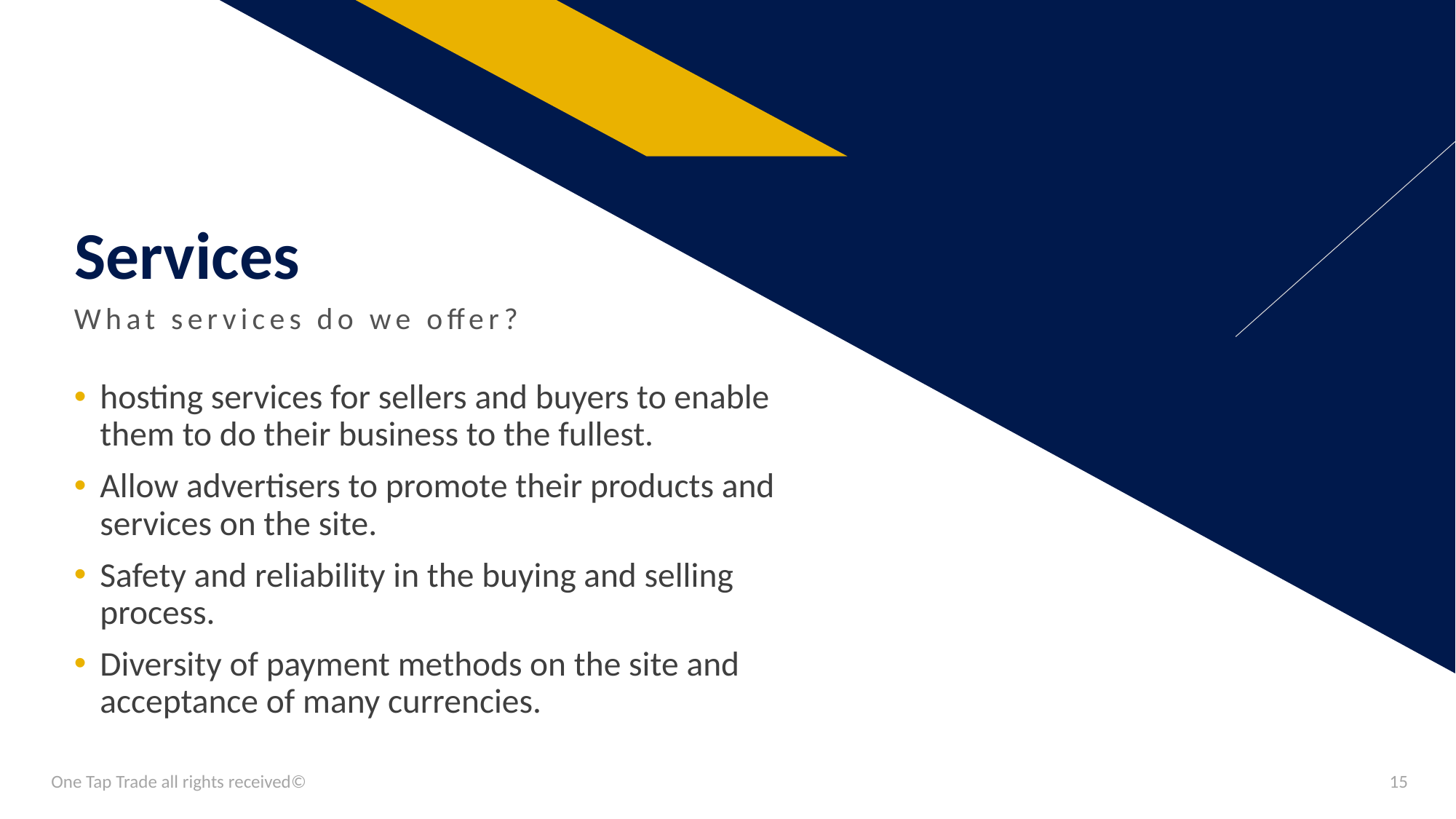

# Services
What services do we offer?
hosting services for sellers and buyers to enable them to do their business to the fullest.
Allow advertisers to promote their products and services on the site.
Safety and reliability in the buying and selling process.
Diversity of payment methods on the site and acceptance of many currencies.
One Tap Trade all rights received©
15